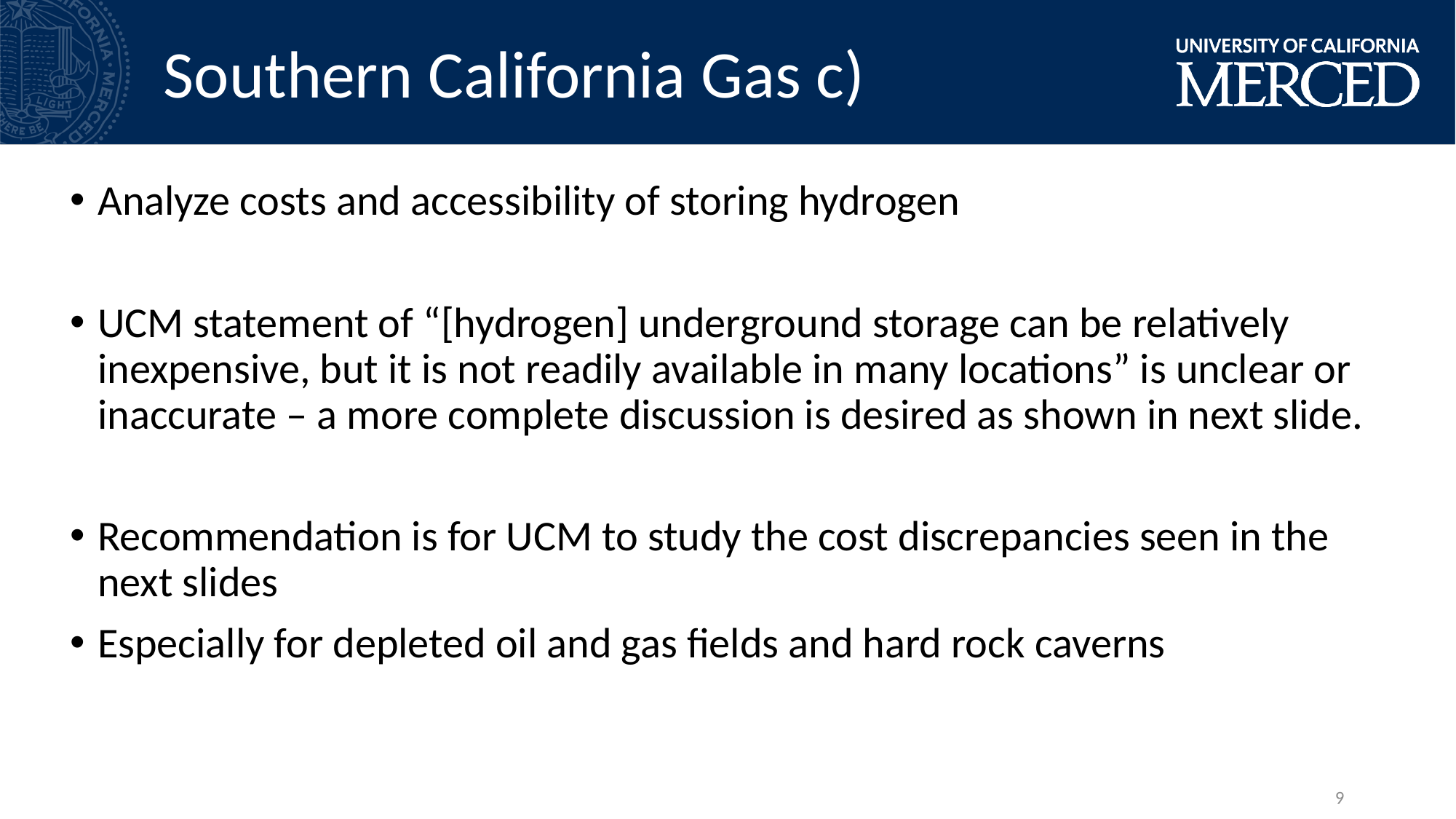

Southern California Gas c)
Analyze costs and accessibility of storing hydrogen

UCM statement of “[hydrogen] underground storage can be relatively inexpensive, but it is not readily available in many locations” is unclear or inaccurate – a more complete discussion is desired as shown in next slide.

Recommendation is for UCM to study the cost discrepancies seen in the next slides
Especially for depleted oil and gas fields and hard rock caverns

9